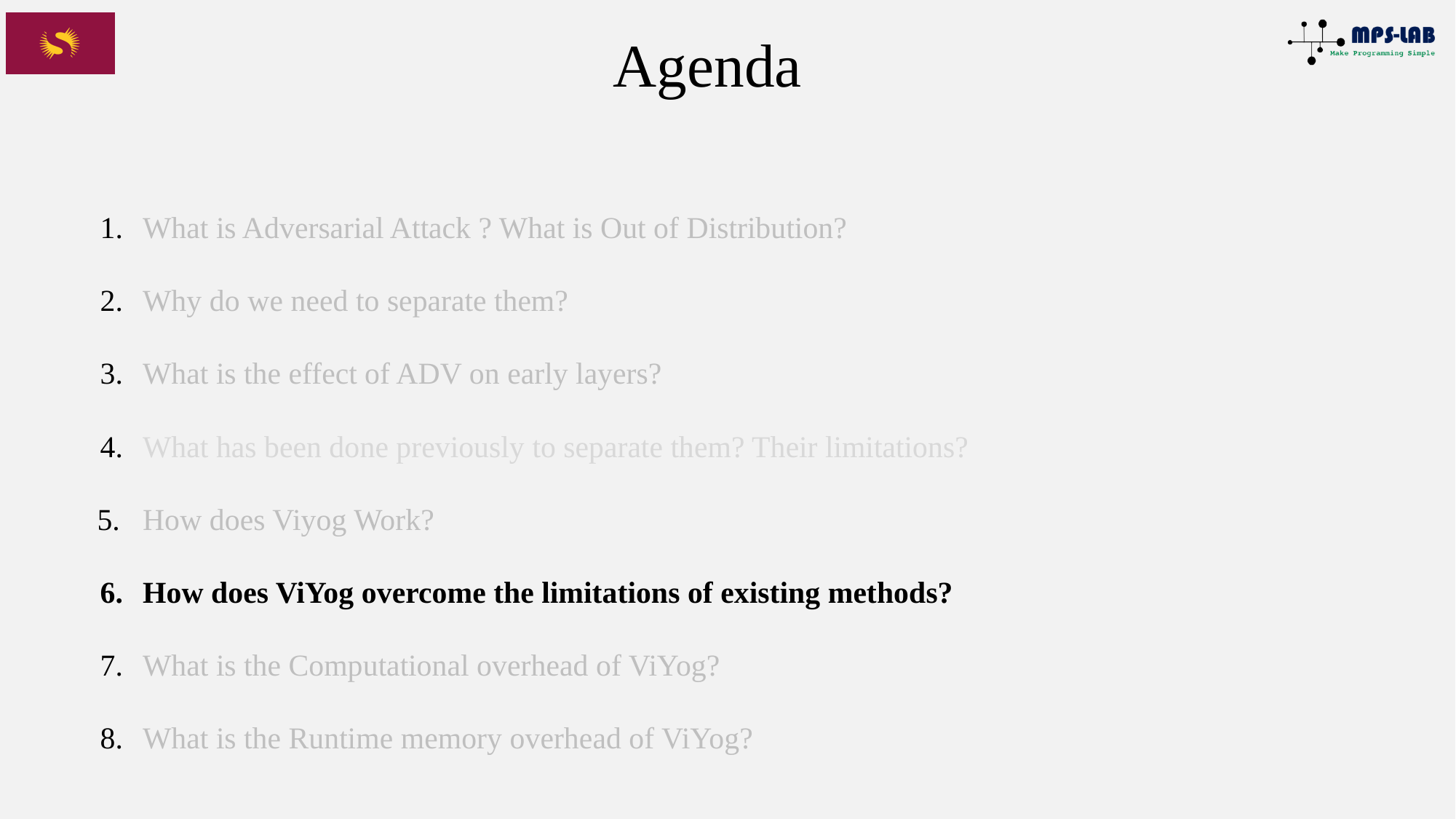

Agenda
What is Adversarial Attack ? What is Out of Distribution?
Why do we need to separate them?
What is the effect of ADV on early layers?
What has been done previously to separate them? Their limitations?
How does Viyog Work?
How does ViYog overcome the limitations of existing methods?
What is the Computational overhead of ViYog?
What is the Runtime memory overhead of ViYog?